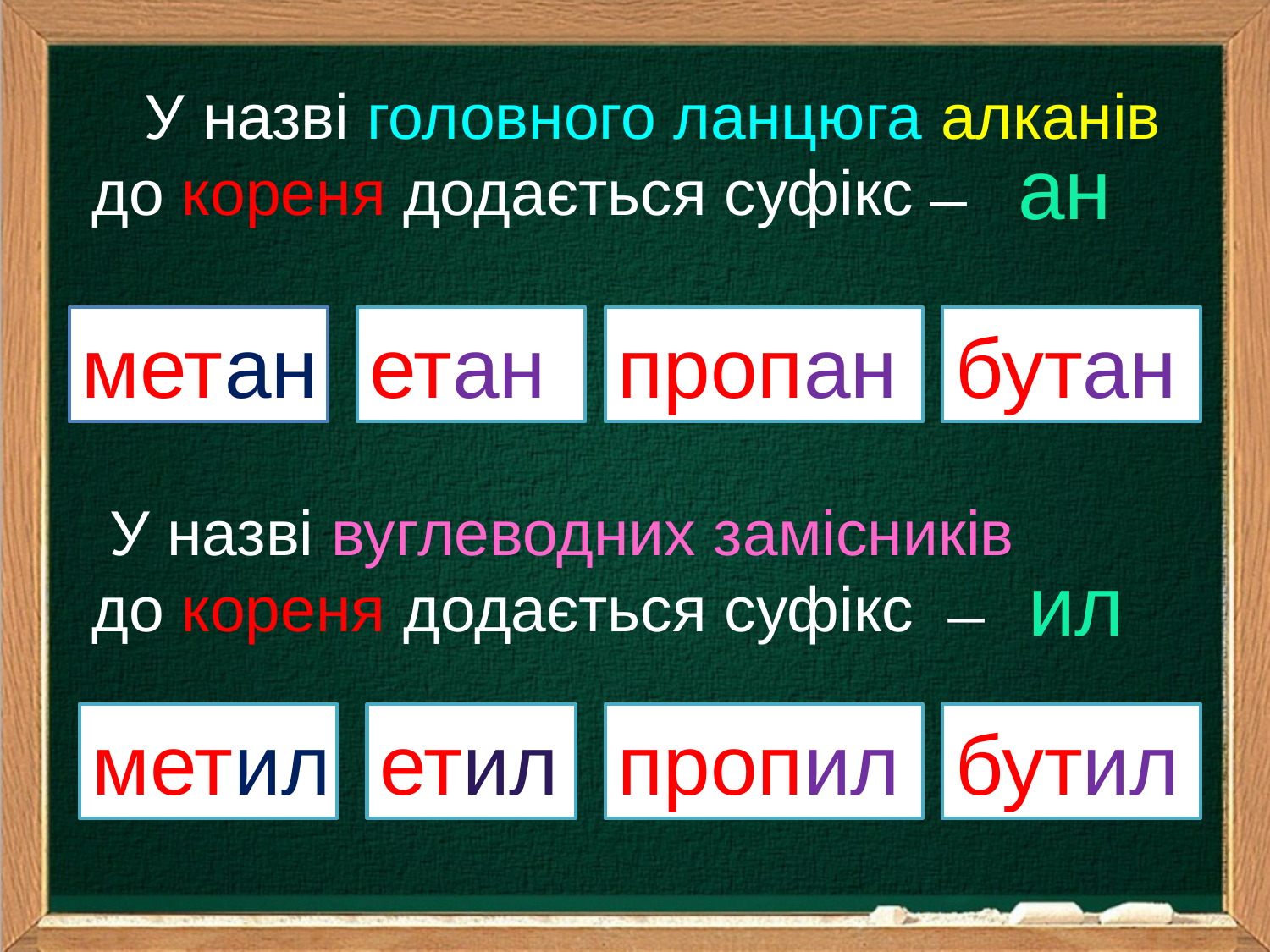

У назві головного ланцюга алканів до кореня додається суфікс  ̶
 ан
мет
 ан
етан
пропан
бутан
 У назві вуглеводних замісників
до кореня додається суфікс   ̶
 ил
мет
 ил
етил
пропил
бутил